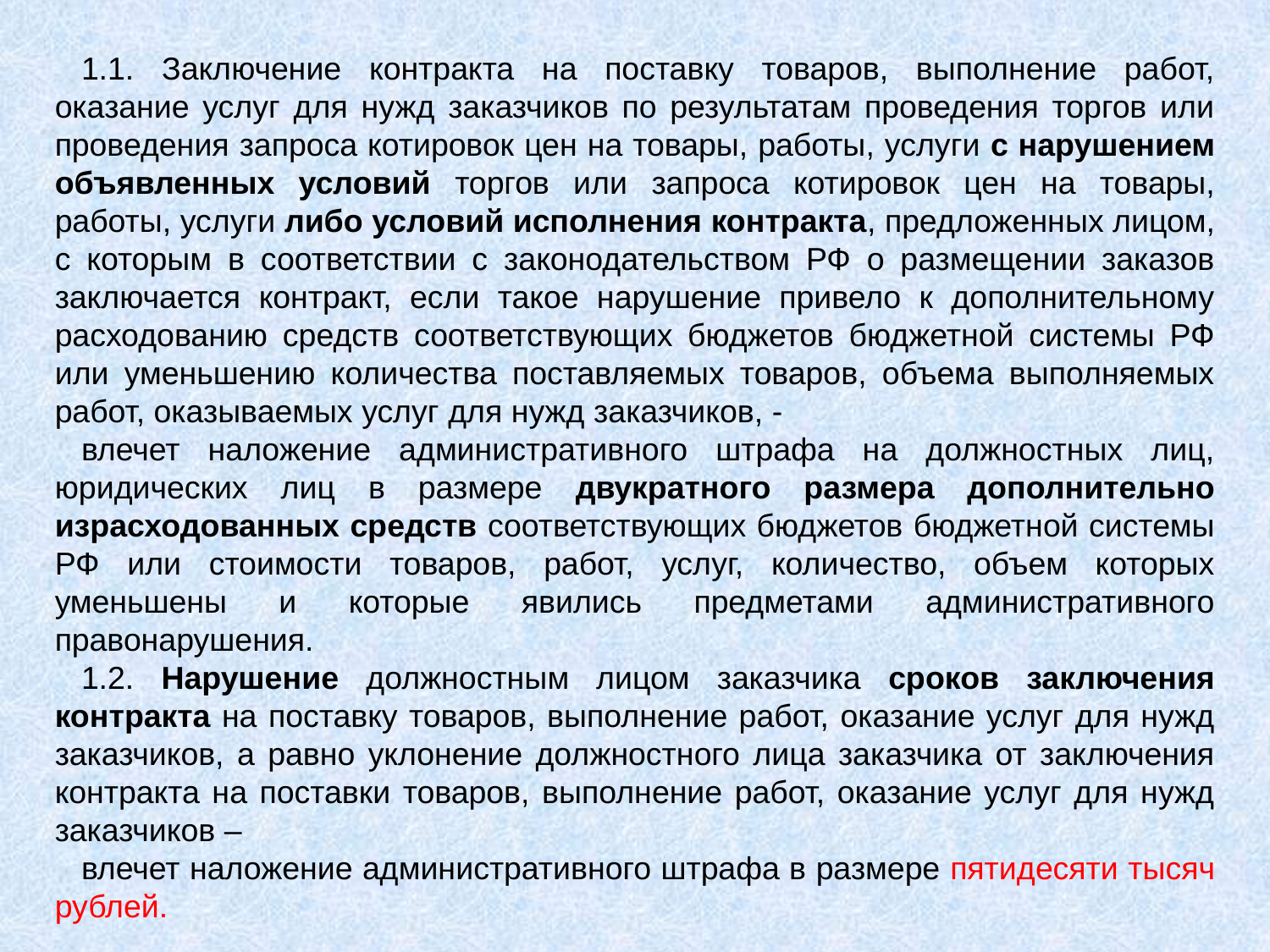

1.1. Заключение контракта на поставку товаров, выполнение работ, оказание услуг для нужд заказчиков по результатам проведения торгов или проведения запроса котировок цен на товары, работы, услуги с нарушением объявленных условий торгов или запроса котировок цен на товары, работы, услуги либо условий исполнения контракта, предложенных лицом, с которым в соответствии с законодательством РФ о размещении заказов заключается контракт, если такое нарушение привело к дополнительному расходованию средств соответствующих бюджетов бюджетной системы РФ или уменьшению количества поставляемых товаров, объема выполняемых работ, оказываемых услуг для нужд заказчиков, -
влечет наложение административного штрафа на должностных лиц, юридических лиц в размере двукратного размера дополнительно израсходованных средств соответствующих бюджетов бюджетной системы РФ или стоимости товаров, работ, услуг, количество, объем которых уменьшены и которые явились предметами административного правонарушения.
1.2. Нарушение должностным лицом заказчика сроков заключения контракта на поставку товаров, выполнение работ, оказание услуг для нужд заказчиков, а равно уклонение должностного лица заказчика от заключения контракта на поставки товаров, выполнение работ, оказание услуг для нужд заказчиков –
влечет наложение административного штрафа в размере пятидесяти тысяч рублей.